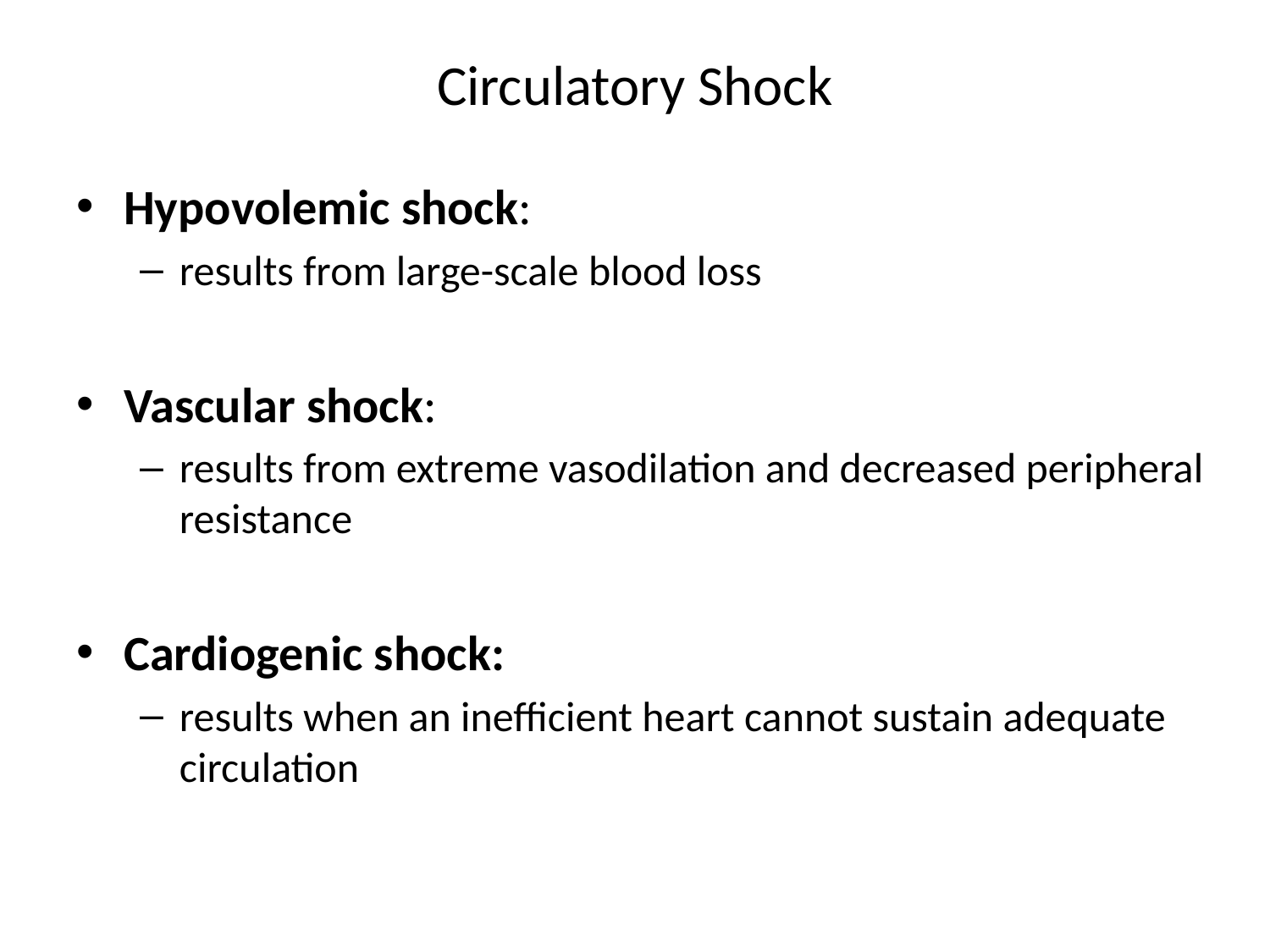

# Circulatory Shock
Hypovolemic shock:
results from large-scale blood loss

Vascular shock:
results from extreme vasodilation and decreased peripheral resistance

Cardiogenic shock:
results when an inefficient heart cannot sustain adequate circulation